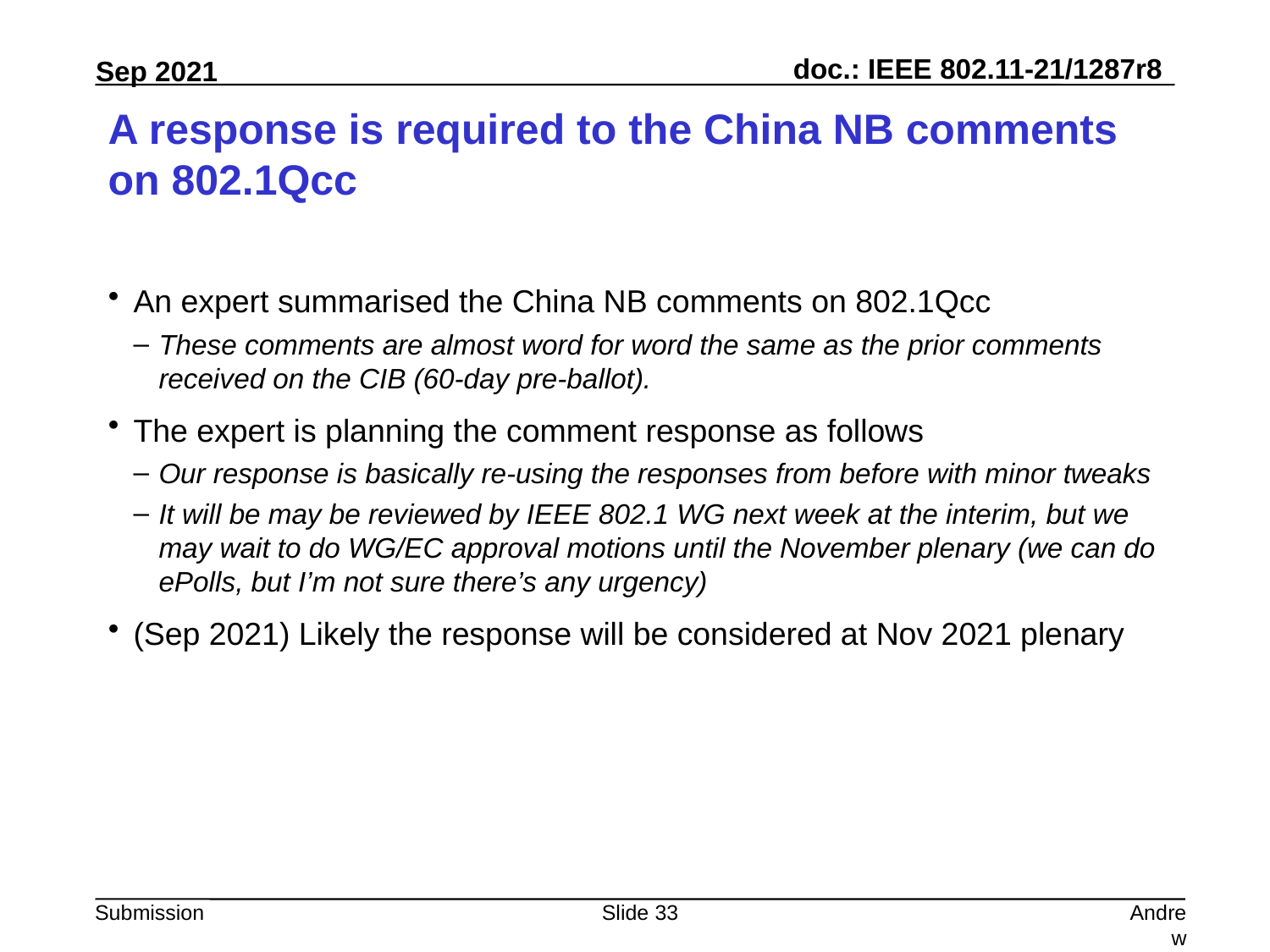

# A response is required to the China NB comments on 802.1Qcc
An expert summarised the China NB comments on 802.1Qcc
These comments are almost word for word the same as the prior comments received on the CIB (60-day pre-ballot).
The expert is planning the comment response as follows
Our response is basically re-using the responses from before with minor tweaks
It will be may be reviewed by IEEE 802.1 WG next week at the interim, but we may wait to do WG/EC approval motions until the November plenary (we can do ePolls, but I’m not sure there’s any urgency)
(Sep 2021) Likely the response will be considered at Nov 2021 plenary

Slide 33
Andrew Myles, Cisco